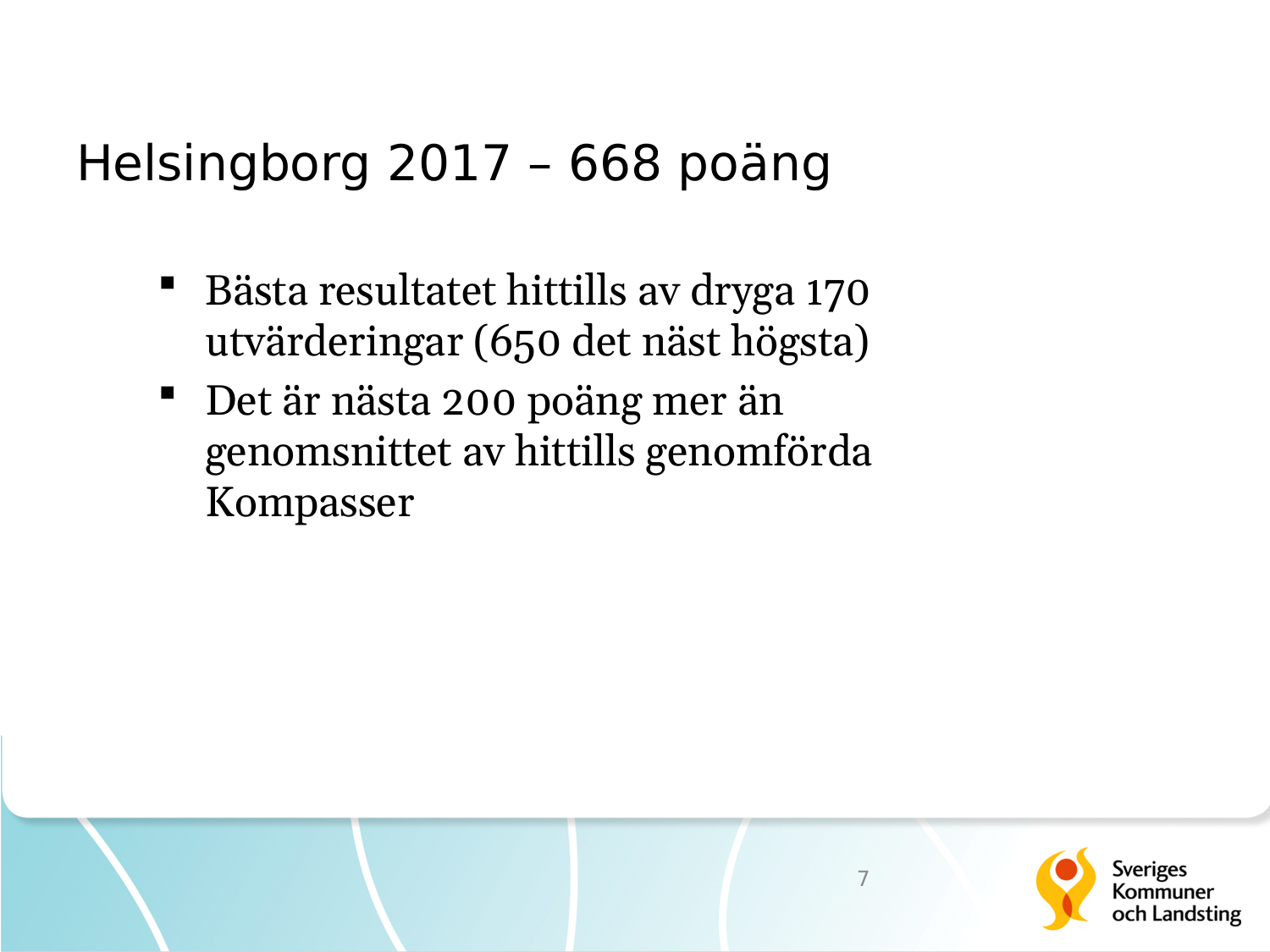

# Helsingborg 2017 – 668 poäng
Bästa resultatet hittills av dryga 170 utvärderingar (650 det näst högsta)
Det är nästa 200 poäng mer än genomsnittet av hittills genomförda Kompasser
7